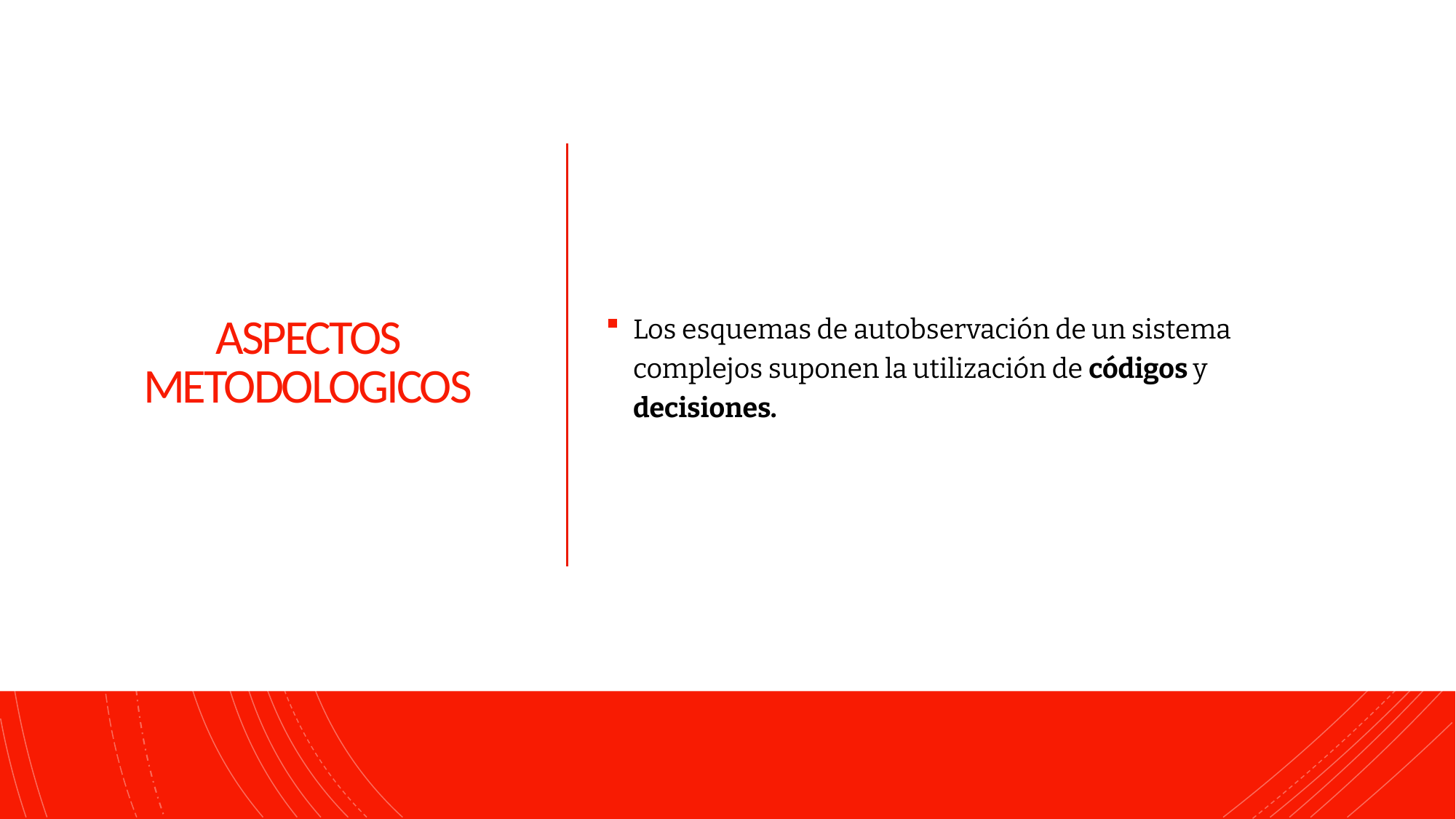

# ASPECTOS METODOLOGICOS
Los esquemas de autobservación de un sistema complejos suponen la utilización de códigos y decisiones.